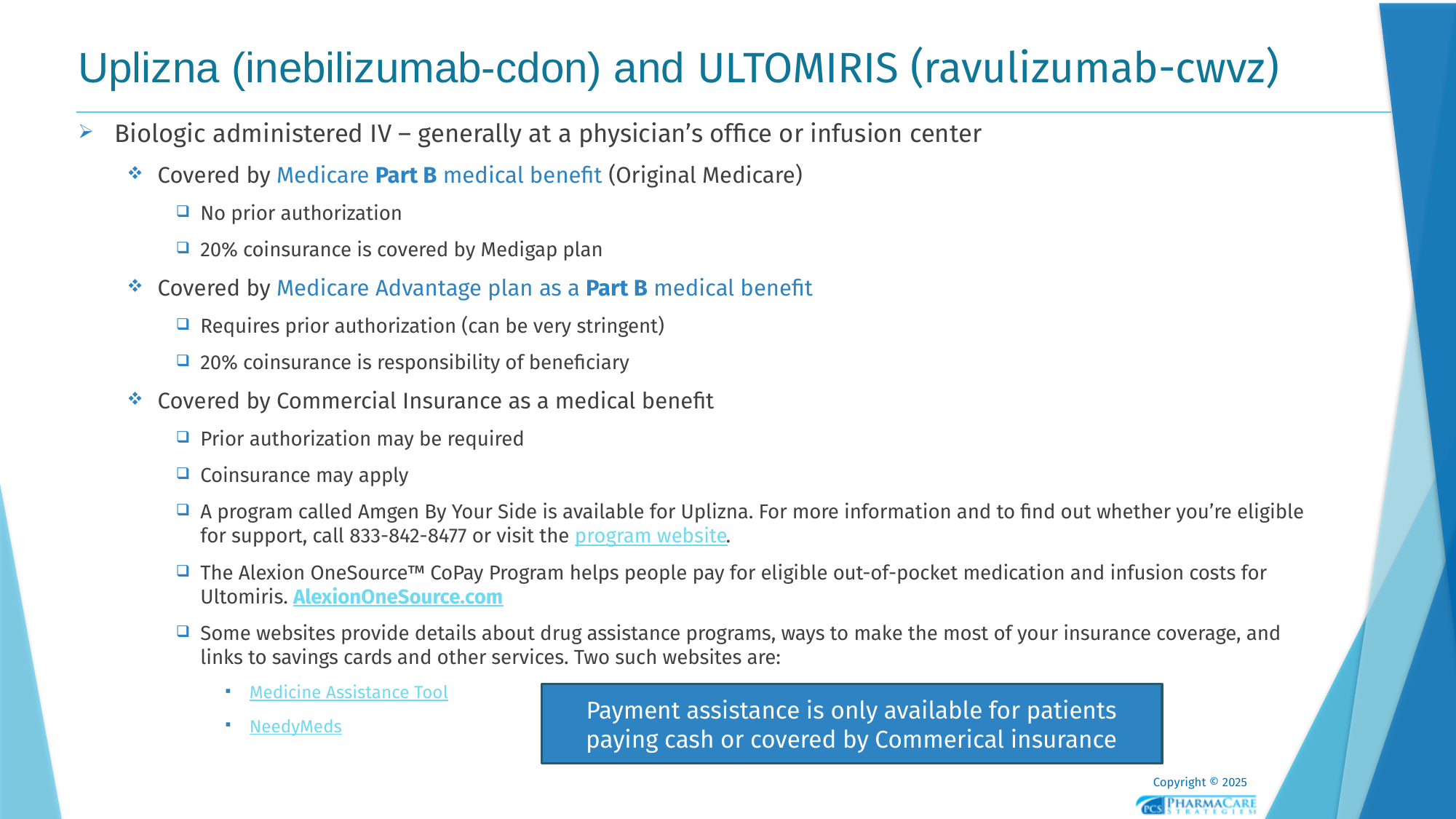

# Uplizna (inebilizumab-cdon) and ULTOMIRIS (ravulizumab-cwvz)
Biologic administered IV – generally at a physician’s office or infusion center
Covered by Medicare Part B medical benefit (Original Medicare)
No prior authorization
20% coinsurance is covered by Medigap plan
Covered by Medicare Advantage plan as a Part B medical benefit
Requires prior authorization (can be very stringent)
20% coinsurance is responsibility of beneficiary
Covered by Commercial Insurance as a medical benefit
Prior authorization may be required
Coinsurance may apply
A program called Amgen By Your Side is available for Uplizna. For more information and to find out whether you’re eligible for support, call 833-842-8477 or visit the program website.
The Alexion OneSource™ CoPay Program helps people pay for eligible out-of-pocket medication and infusion costs for Ultomiris. AlexionOneSource.com
Some websites provide details about drug assistance programs, ways to make the most of your insurance coverage, and links to savings cards and other services. Two such websites are:
Medicine Assistance Tool
NeedyMeds

Payment assistance is only available for patients paying cash or covered by Commerical insurance